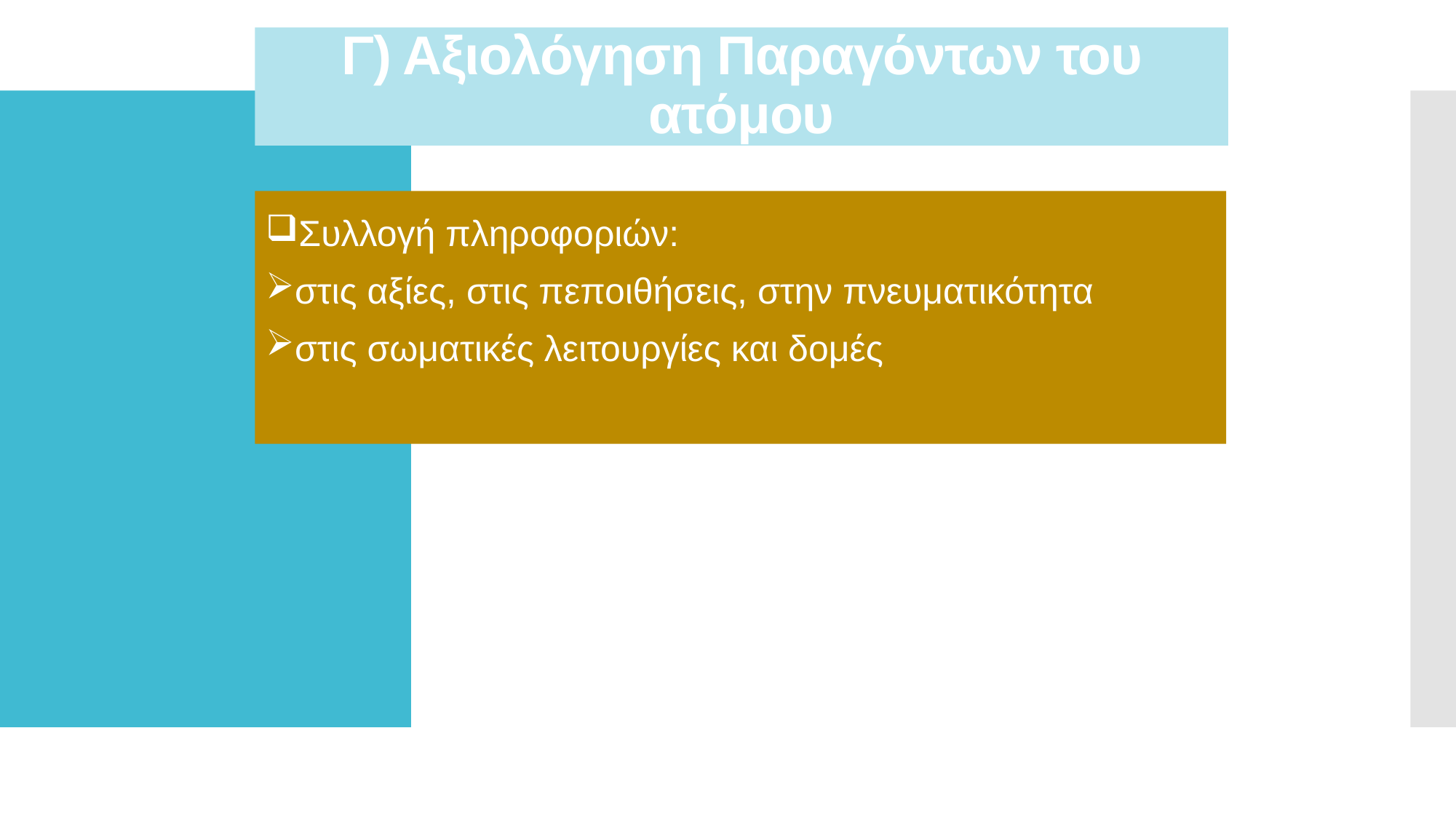

# Γ) Αξιολόγηση Παραγόντων του ατόμου
Συλλογή πληροφοριών:
στις αξίες, στις πεποιθήσεις, στην πνευματικότητα
στις σωματικές λειτουργίες και δομές